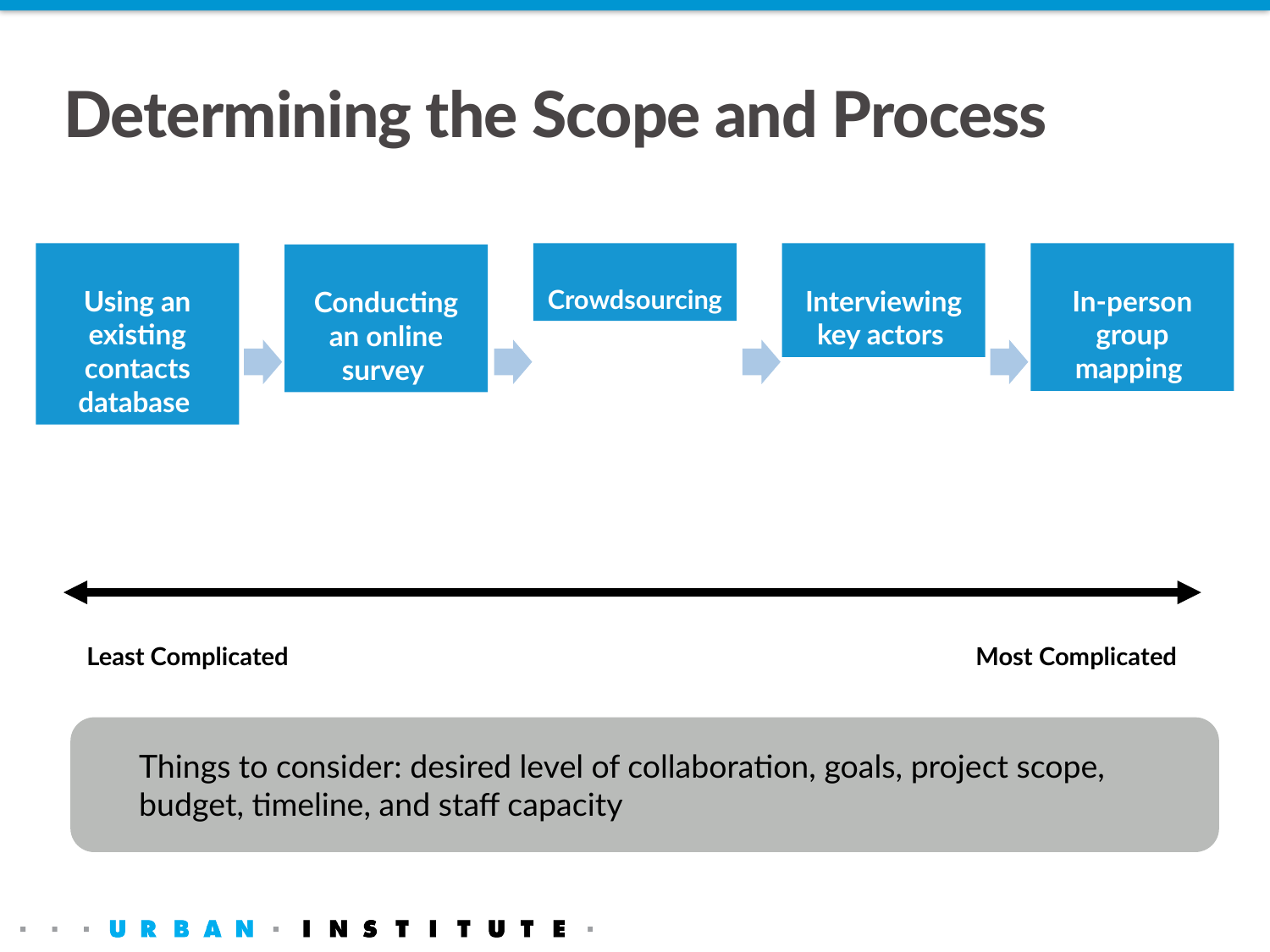

# Determining the Scope and Process

Crowdsourcing

Interviewing key actors

In-person group mapping

Using an existing contacts database

Conducting an online survey

Most Complicated
Least Complicated
Things to consider: desired level of collaboration, goals, project scope, budget, timeline, and staff capacity